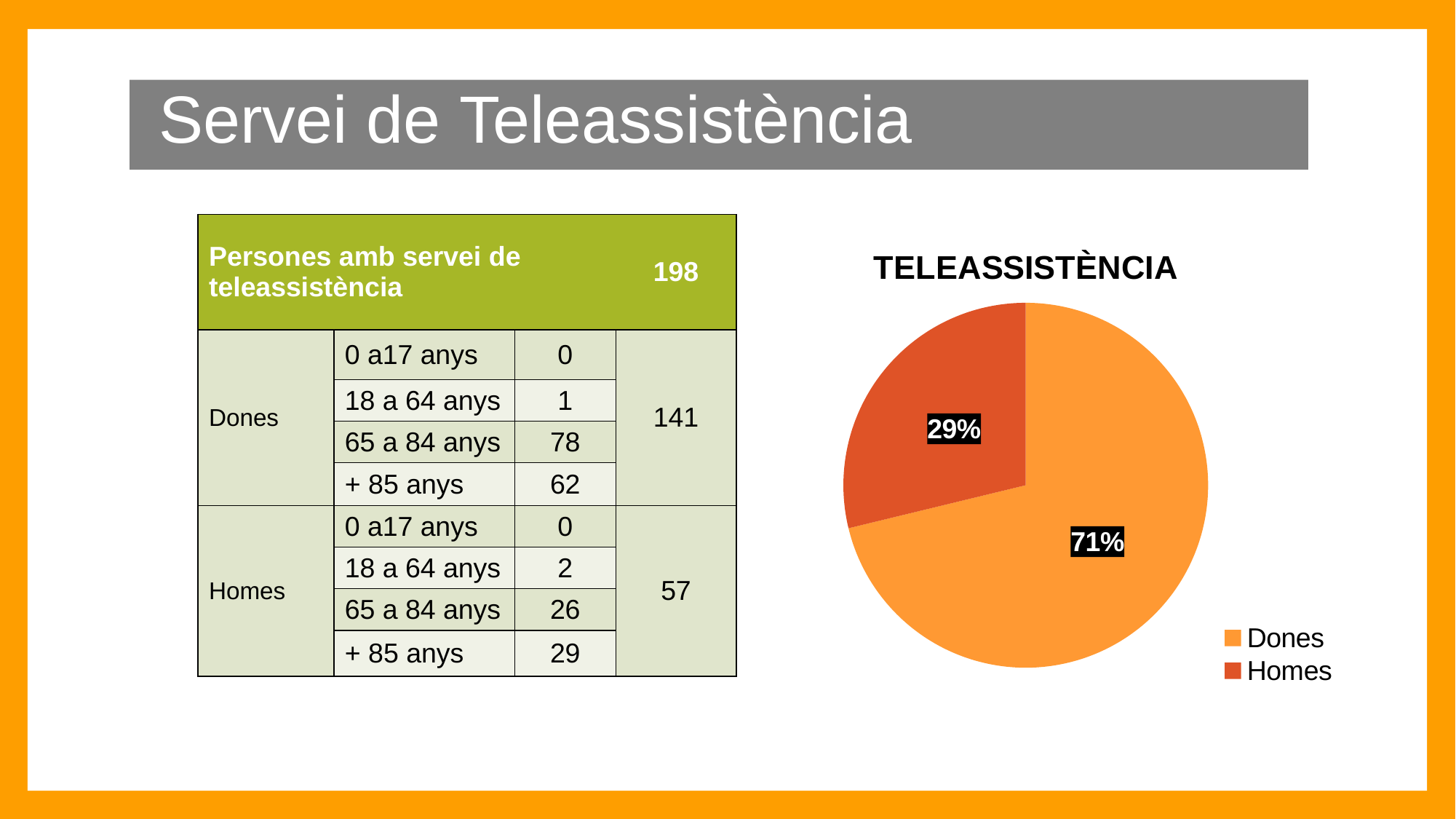

Servei de Teleassistència
| Persones amb servei de teleassistència |  |  | 198 |
| --- | --- | --- | --- |
| Dones | 0 a17 anys | 0 | 141 |
|  | 18 a 64 anys | 1 |  |
|  | 65 a 84 anys | 78 |  |
|  | + 85 anys | 62 |  |
| Homes | 0 a17 anys | 0 | 57 |
|  | 18 a 64 anys | 2 |  |
|  | 65 a 84 anys | 26 |  |
|  | + 85 anys | 29 |  |

### Chart:

| Category | TELEASSISTÈNCIA |
|---|---|
| Dones | 141.0 |
| Homes | 57.0 |